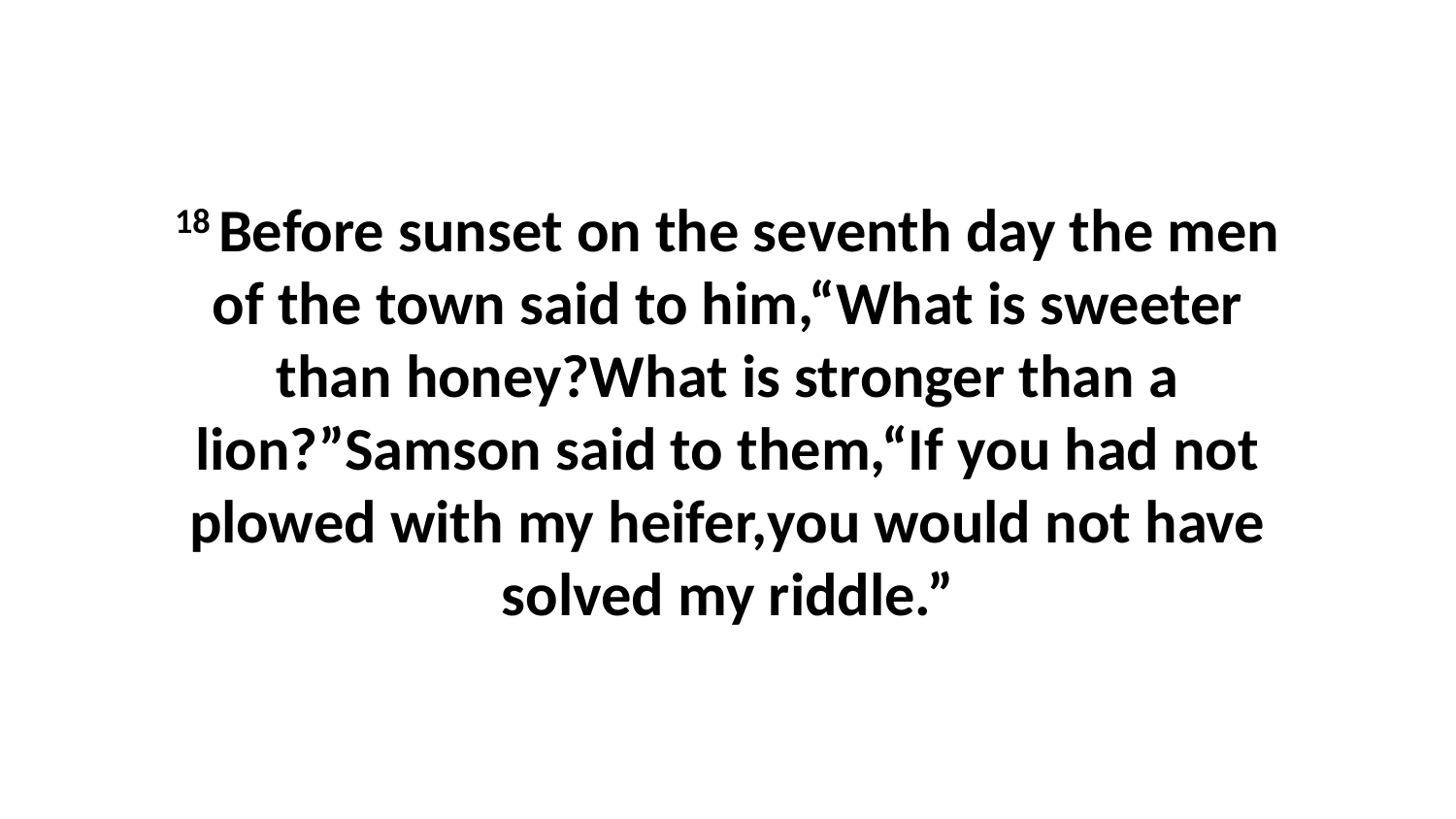

18 Before sunset on the seventh day the men of the town said to him,“What is sweeter than honey?What is stronger than a lion?”Samson said to them,“If you had not plowed with my heifer,you would not have solved my riddle.”